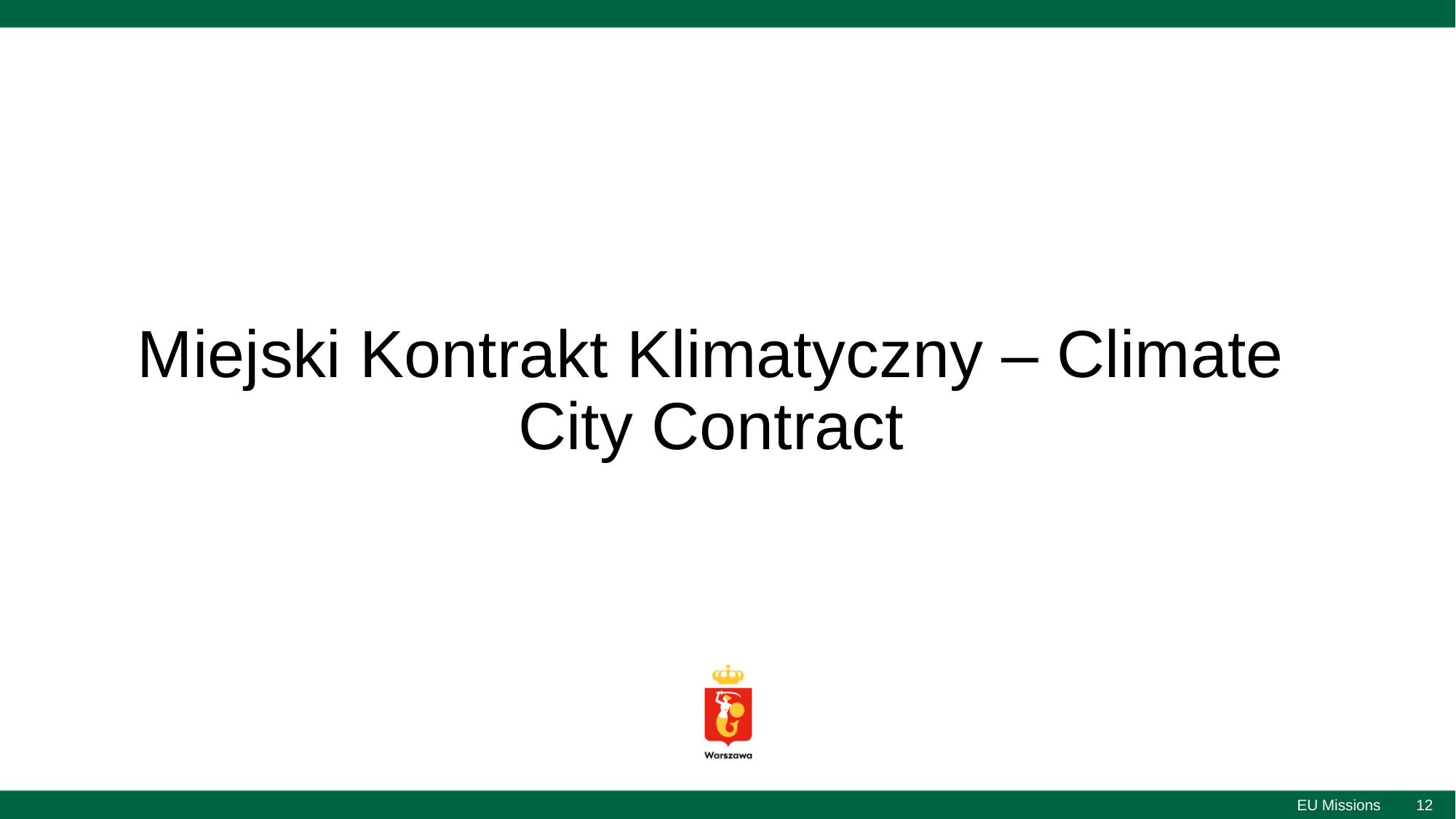

# Miejski Kontrakt Klimatyczny – Climate City Contract
EU Missions
12